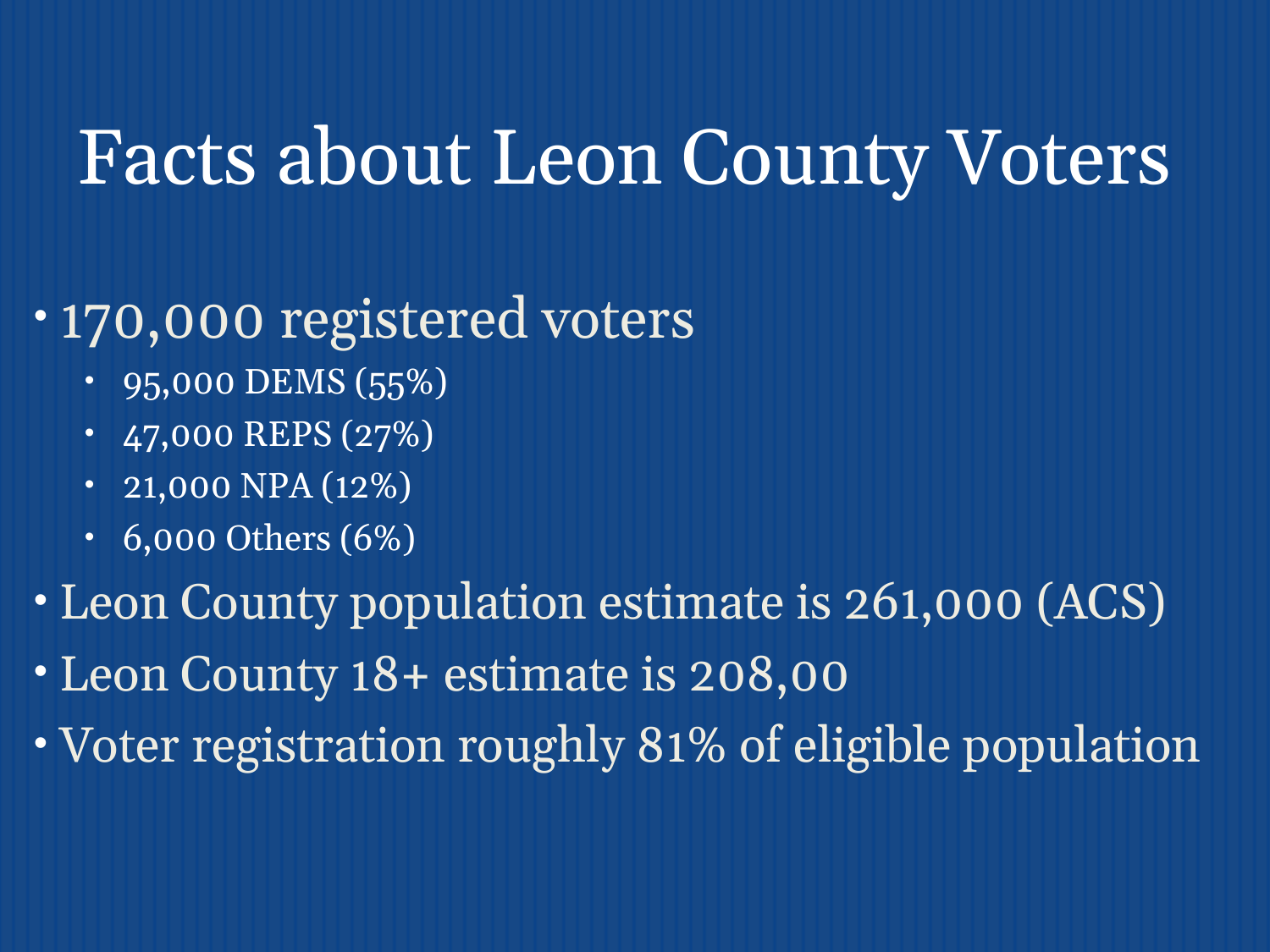

# Facts about Leon County Voters
 170,000 registered voters
95,000 DEMS (55%)
47,000 REPS (27%)
21,000 NPA (12%)
6,000 Others (6%)
 Leon County population estimate is 261,000 (ACS)
 Leon County 18+ estimate is 208,00
 Voter registration roughly 81% of eligible population